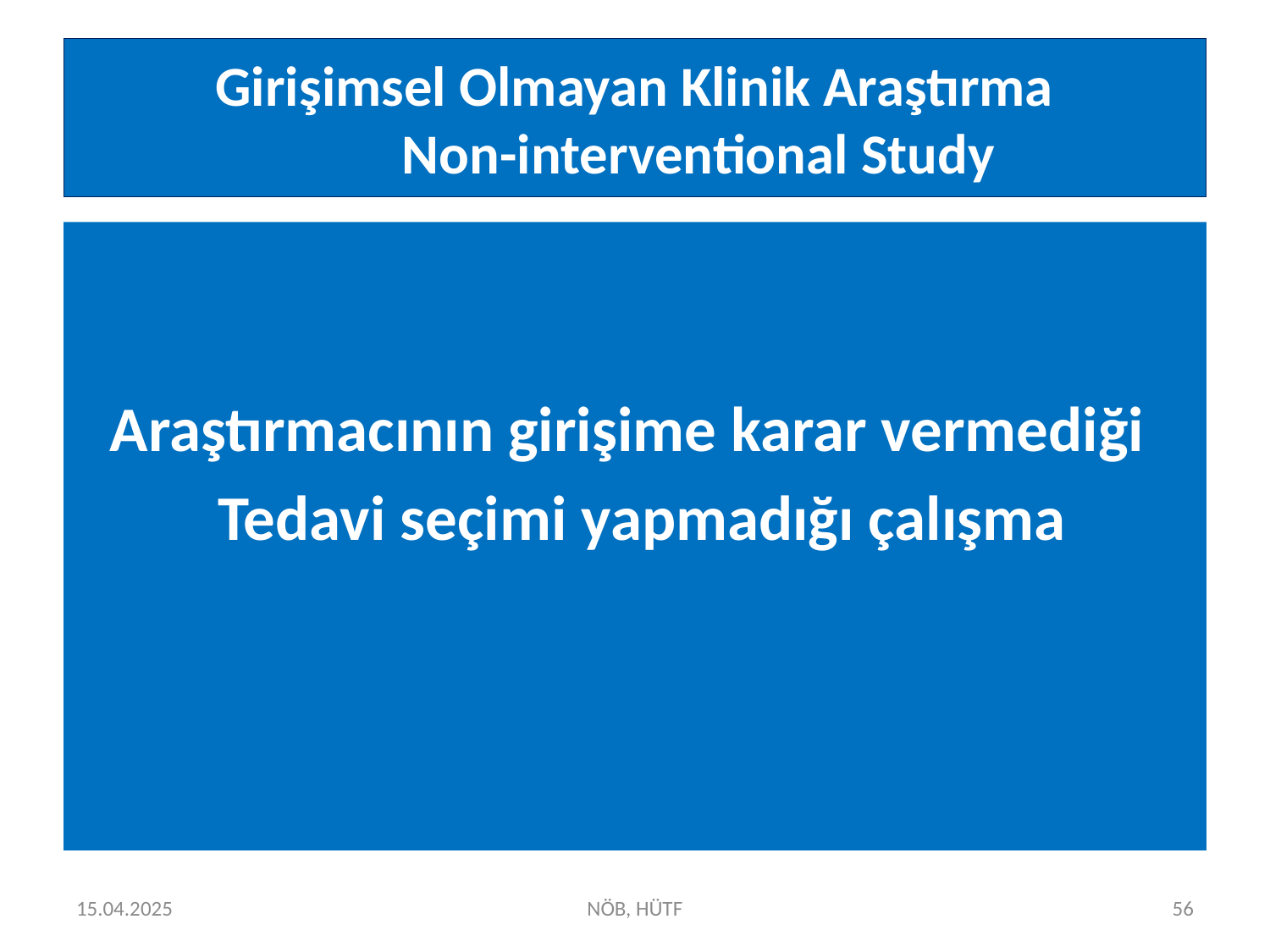

# Girişimsel Olmayan Klinik Araştırma Non-interventional Study

Araştırmacının girişime karar vermediği
 Tedavi seçimi yapmadığı çalışma
15.04.2025
NÖB, HÜTF
56